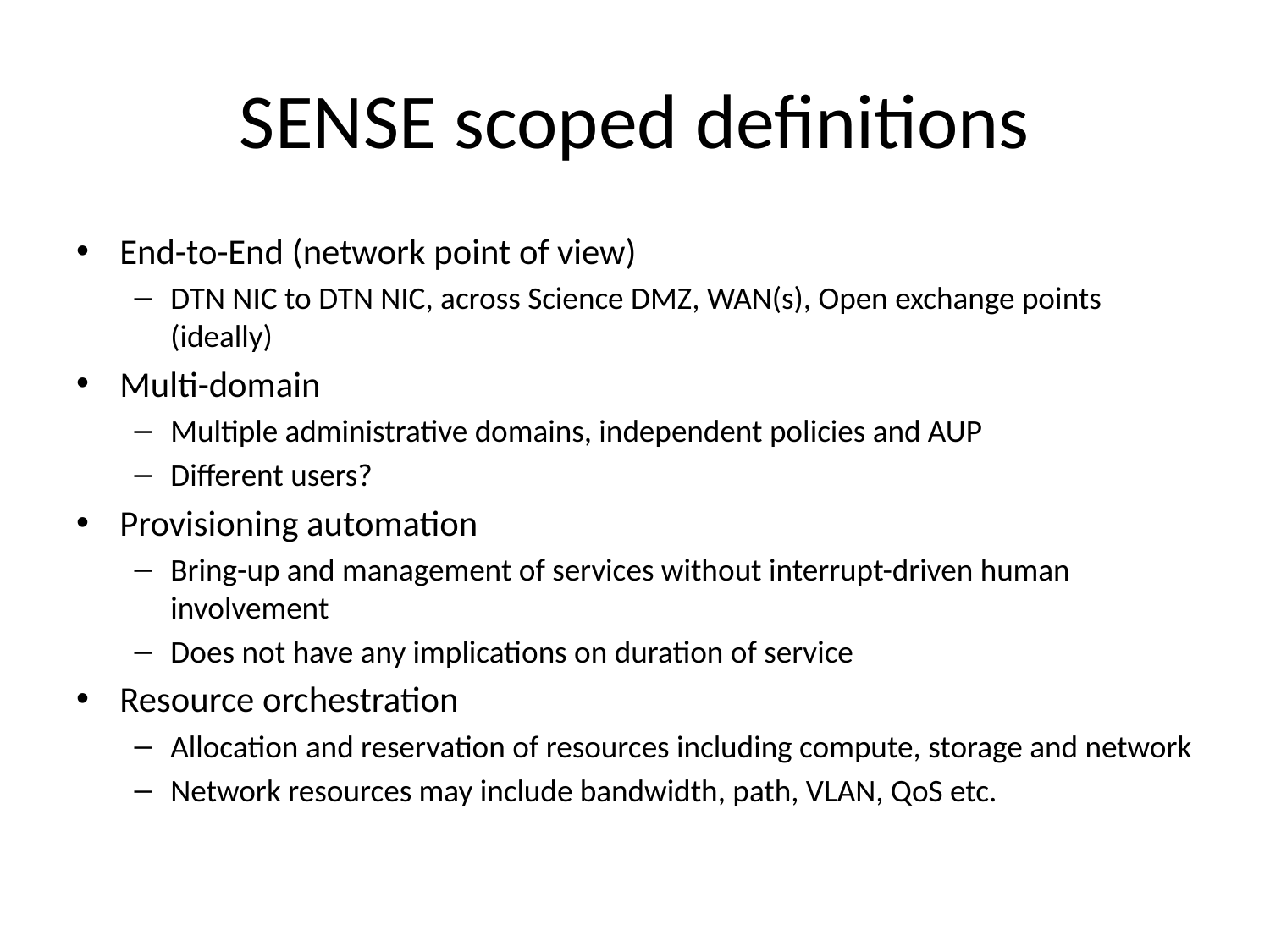

# SENSE scoped definitions
End-to-End (network point of view)
DTN NIC to DTN NIC, across Science DMZ, WAN(s), Open exchange points (ideally)
Multi-domain
Multiple administrative domains, independent policies and AUP
Different users?
Provisioning automation
Bring-up and management of services without interrupt-driven human involvement
Does not have any implications on duration of service
Resource orchestration
Allocation and reservation of resources including compute, storage and network
Network resources may include bandwidth, path, VLAN, QoS etc.